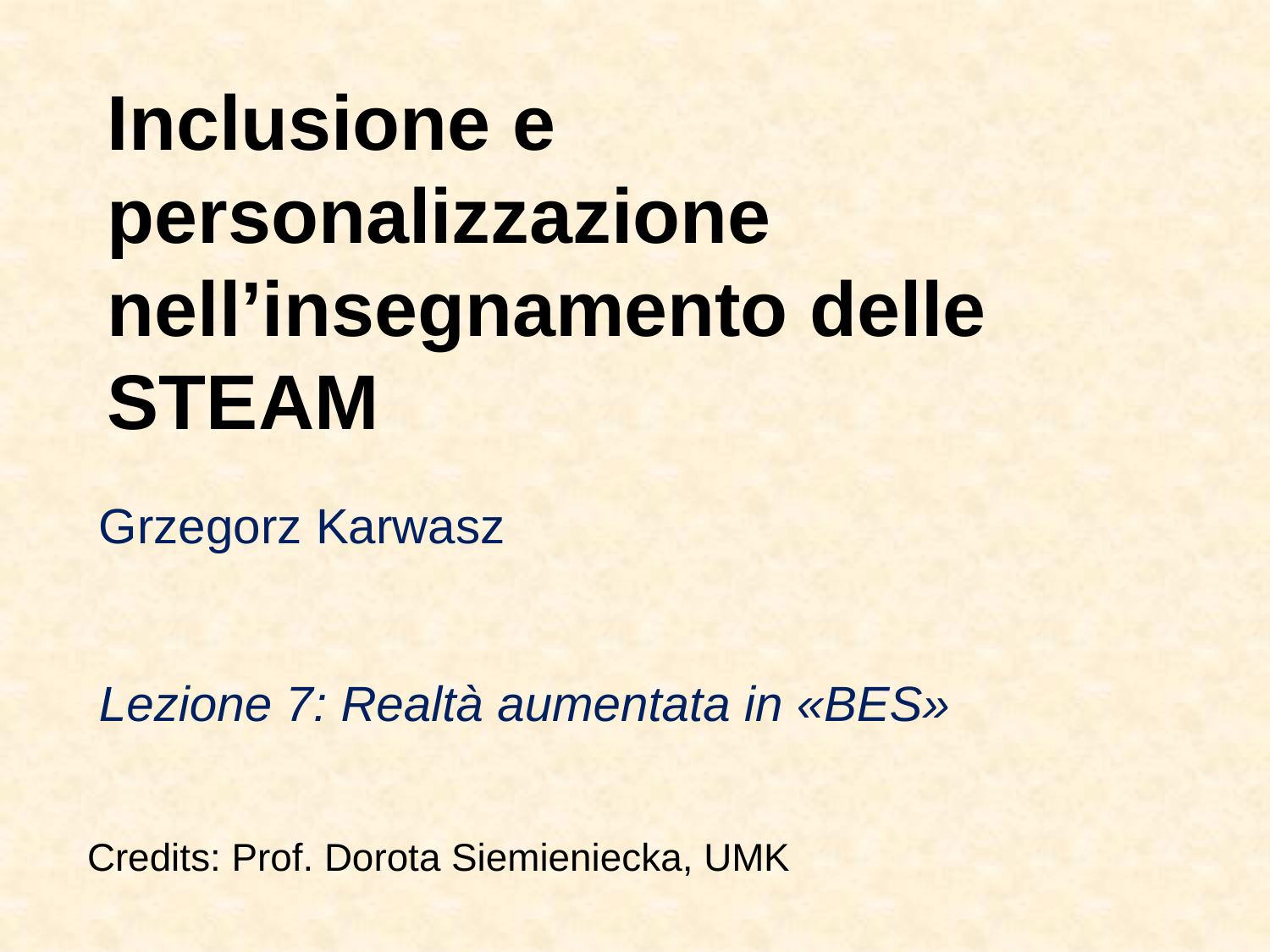

Inclusione e personalizzazione nell’insegnamento delle STEAM
Grzegorz Karwasz

Lezione 7: Realtà aumentata in «BES»
Credits: Prof. Dorota Siemieniecka, UMK